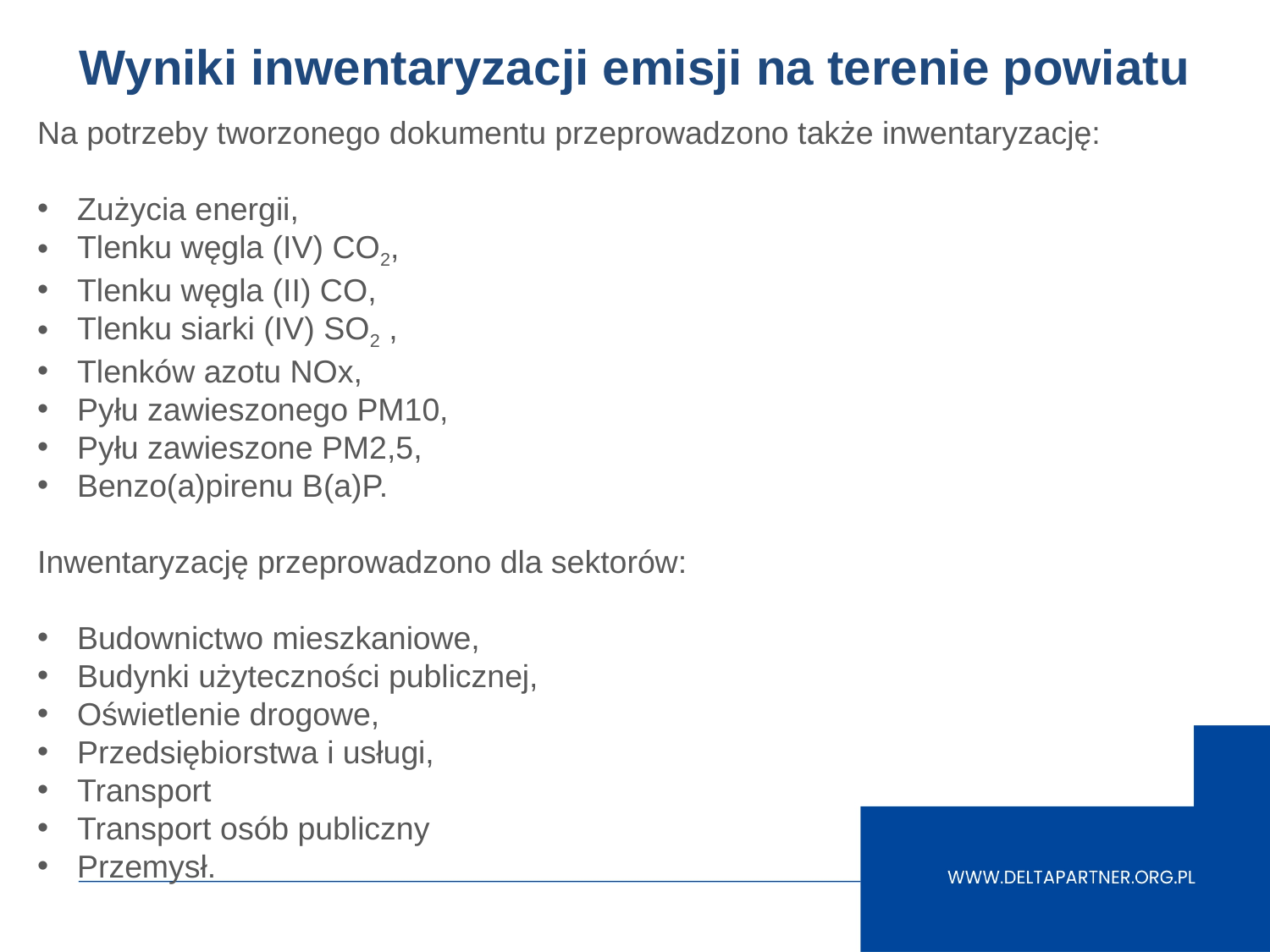

# Wyniki inwentaryzacji emisji na terenie powiatu
Na potrzeby tworzonego dokumentu przeprowadzono także inwentaryzację:

Zużycia energii,
Tlenku węgla (IV) CO2,
Tlenku węgla (II) CO,
Tlenku siarki (IV) SO2 ,
Tlenków azotu NOx,
Pyłu zawieszonego PM10,
Pyłu zawieszone PM2,5,
Benzo(a)pirenu B(a)P.

Inwentaryzację przeprowadzono dla sektorów:

Budownictwo mieszkaniowe,
Budynki użyteczności publicznej,
Oświetlenie drogowe,
Przedsiębiorstwa i usługi,
Transport
Transport osób publiczny
Przemysł.